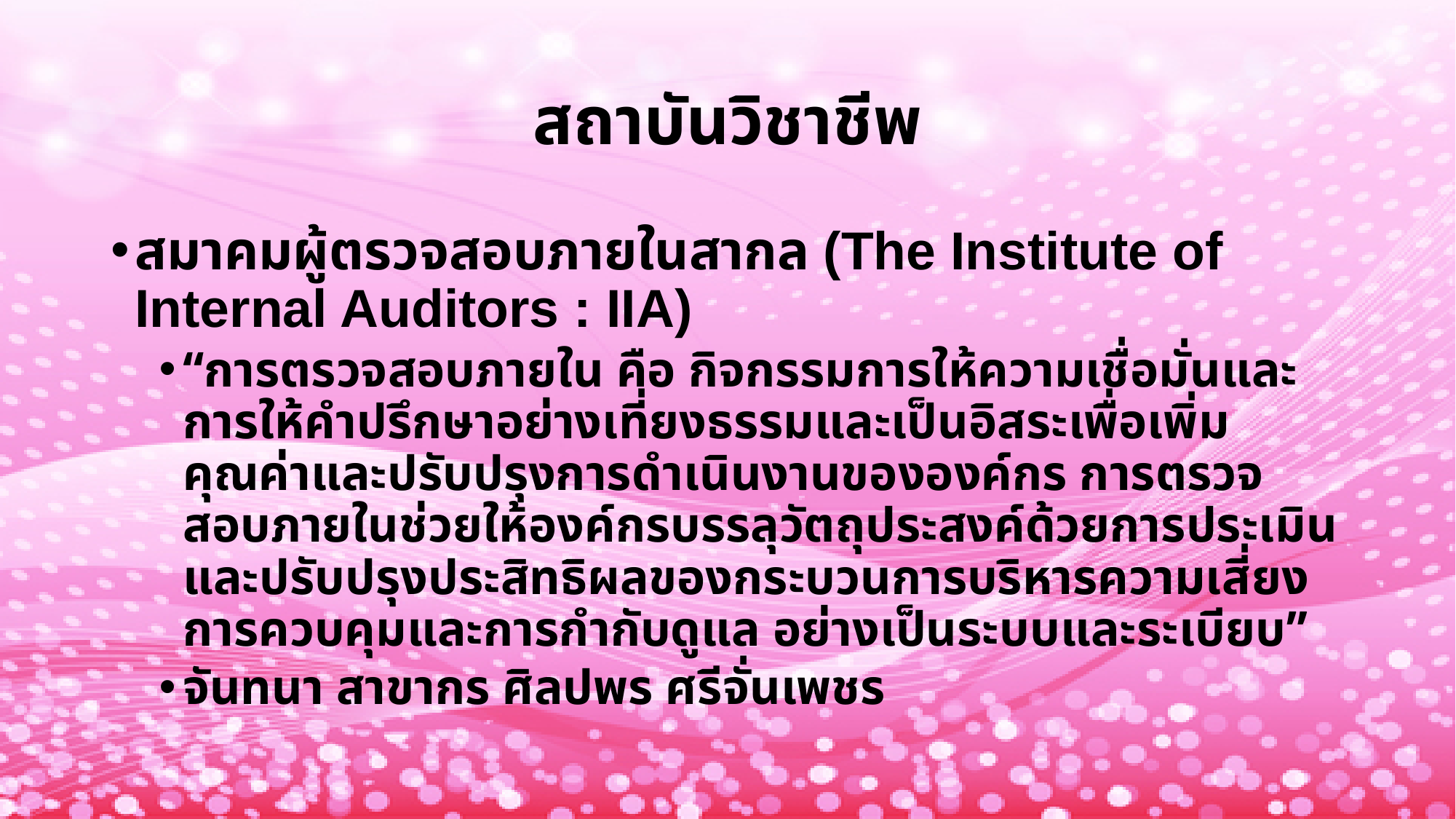

# สถาบันวิชาชีพ
สมาคมผู้ตรวจสอบภายในสากล (The Institute of Internal Auditors : IIA)
“การตรวจสอบภายใน คือ กิจกรรมการให้ความเชื่อมั่นและการให้คำปรึกษาอย่างเที่ยงธรรมและเป็นอิสระเพื่อเพิ่มคุณค่าและปรับปรุงการดำเนินงานขององค์กร การตรวจสอบภายในช่วยให้องค์กรบรรลุวัตถุประสงค์ด้วยการประเมินและปรับปรุงประสิทธิผลของกระบวนการบริหารความเสี่ยง การควบคุมและการกำกับดูแล อย่างเป็นระบบและระเบียบ”
จันทนา สาขากร ศิลปพร ศรีจั่นเพชร